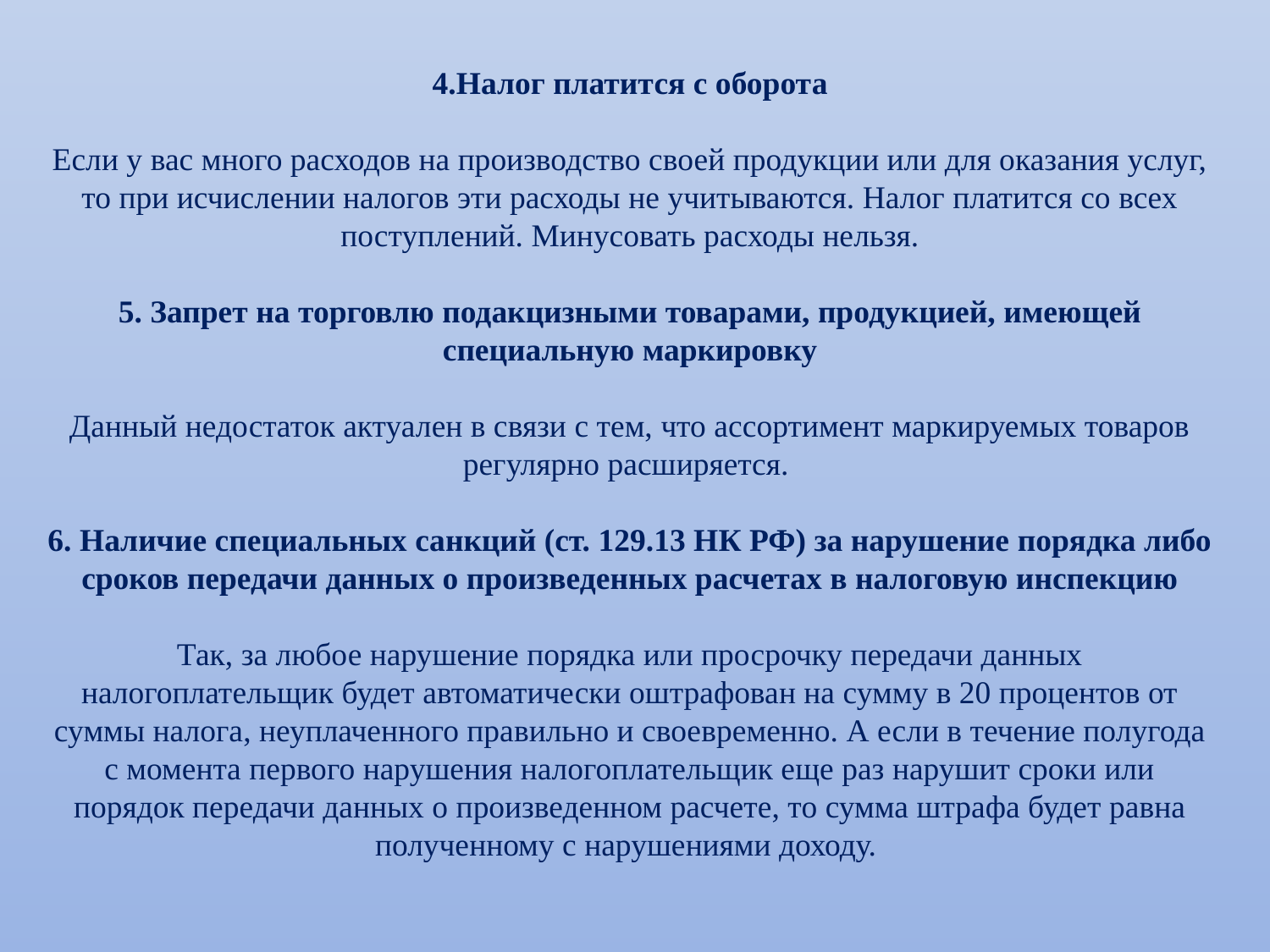

4.Налог платится с оборота

Если у вас много расходов на производство своей продукции или для оказания услуг, то при исчислении налогов эти расходы не учитываются. Налог платится со всех поступлений. Минусовать расходы нельзя.

5. Запрет на торговлю подакцизными товарами, продукцией, имеющей специальную маркировку

Данный недостаток актуален в связи с тем, что ассортимент маркируемых товаров регулярно расширяется.

6. Наличие специальных санкций (ст. 129.13 НК РФ) за нарушение порядка либо сроков передачи данных о произведенных расчетах в налоговую инспекцию

Так, за любое нарушение порядка или просрочку передачи данных налогоплательщик будет автоматически оштрафован на сумму в 20 процентов от суммы налога, неуплаченного правильно и своевременно. А если в течение полугода с момента первого нарушения налогоплательщик еще раз нарушит сроки или порядок передачи данных о произведенном расчете, то сумма штрафа будет равна полученному с нарушениями доходу.